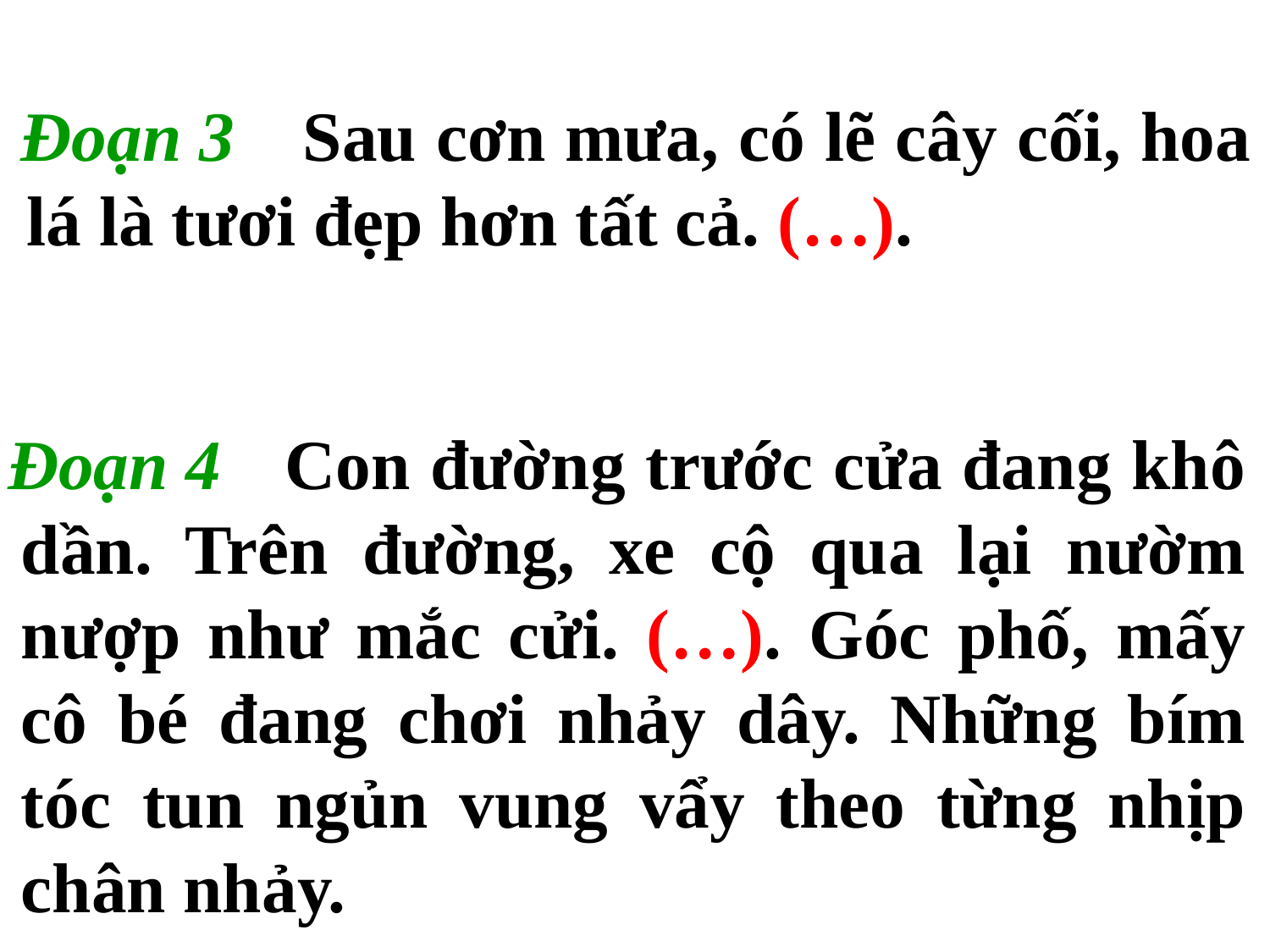

Đoạn 3
              Sau cơn mưa, có lẽ cây cối, hoa lá là tươi đẹp hơn tất cả. (…).
Đoạn 4
             Con đường trước cửa đang khô dần. Trên đường, xe cộ qua lại nườm nượp như mắc cửi. (…). Góc phố, mấy cô bé đang chơi nhảy dây. Những bím tóc tun ngủn vung vẩy theo từng nhịp chân nhảy.